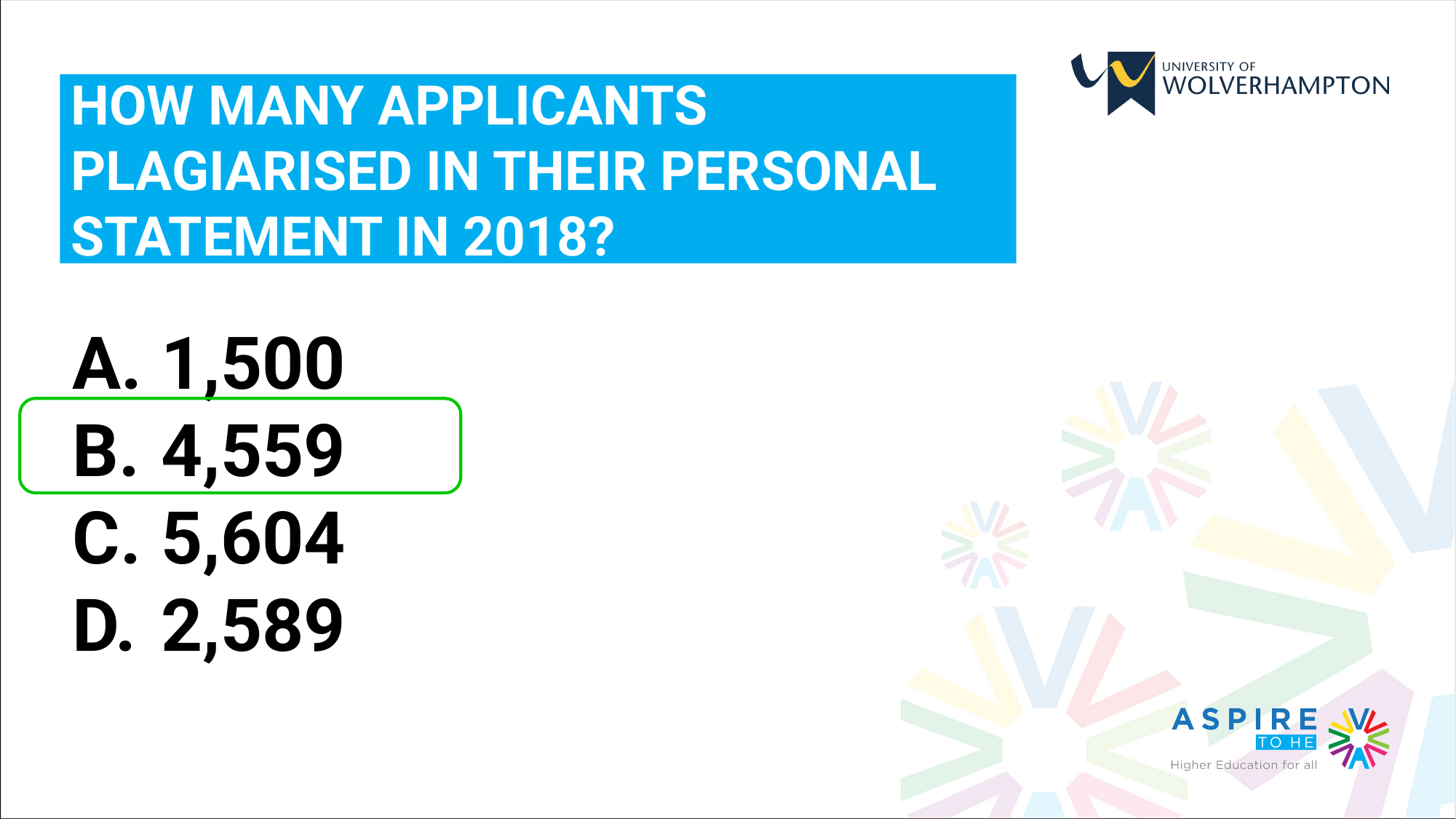

HOW MANY APPLICANTS PLAGIARISED IN THEIR PERSONAL STATEMENT IN 2018?
1,500
4,559
5,604
2,589